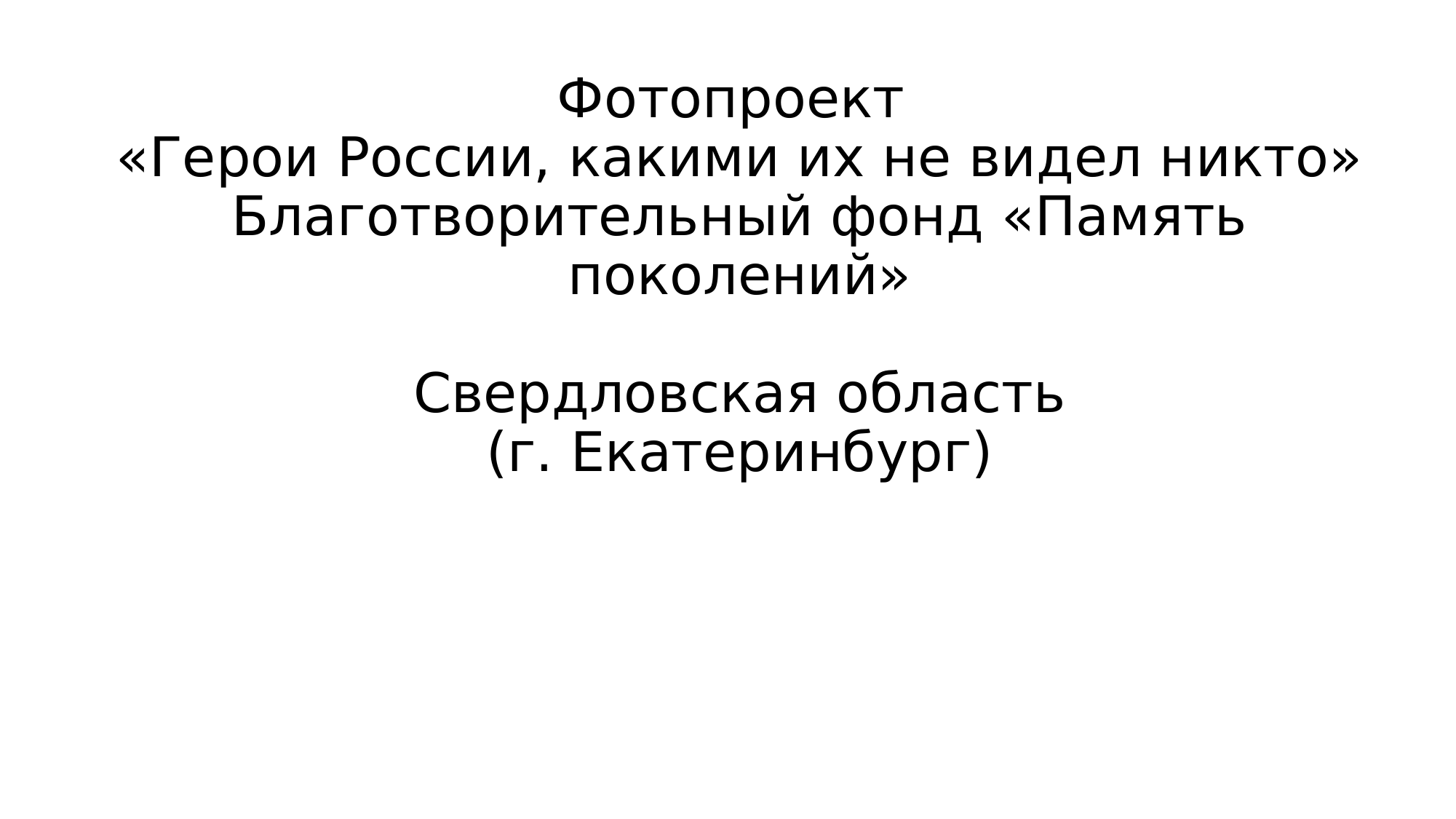

# Фотопроект «Герои России, какими их не видел никто» Благотворительный фонд «Память поколений» Свердловская область (г. Екатеринбург)